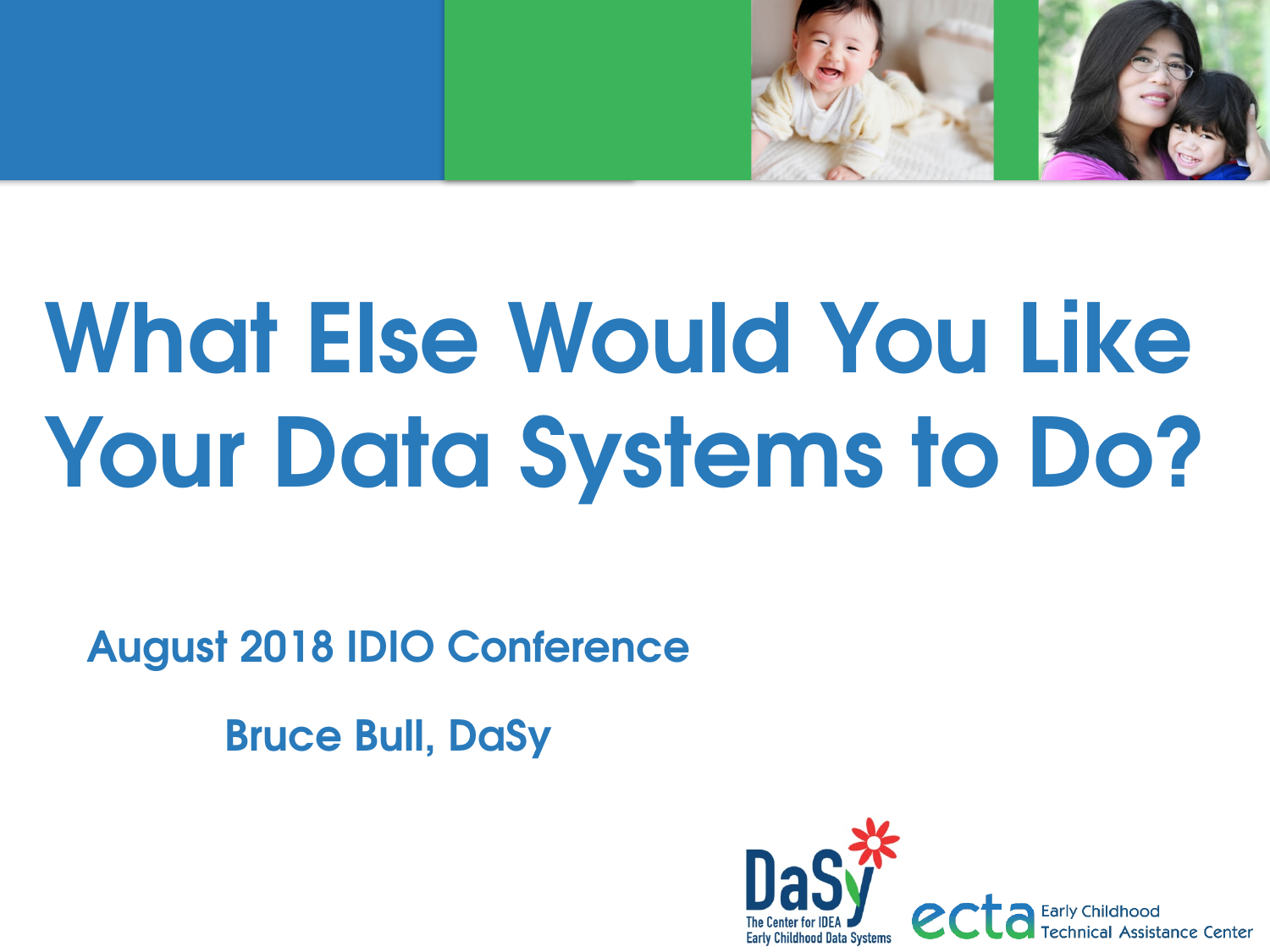

# What Else Would You Like Your Data Systems to Do?
August 2018 IDIO Conference

Bruce Bull, DaSy